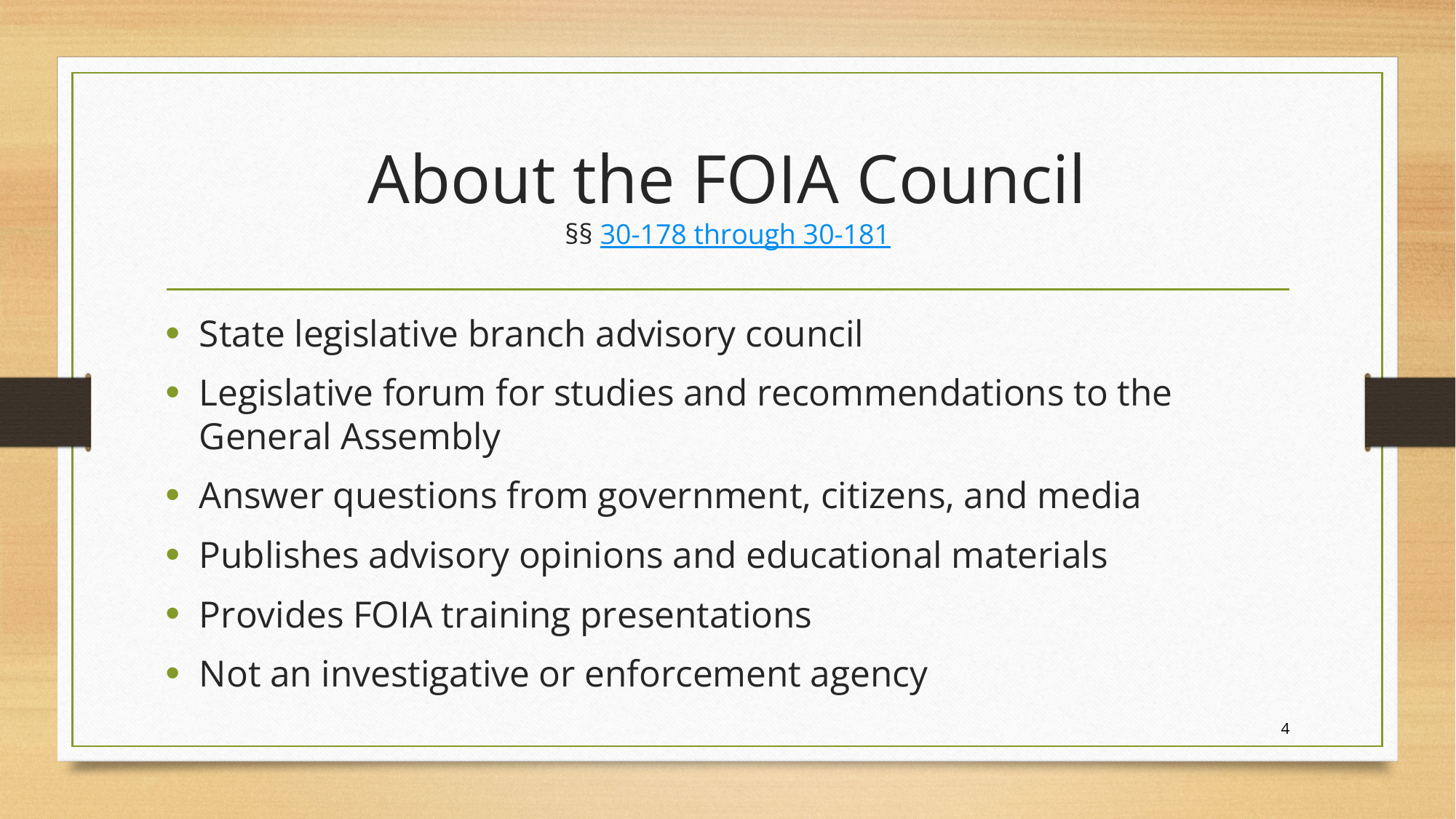

# About the FOIA Council §§ 30-178 through 30-181
State legislative branch advisory council
Legislative forum for studies and recommendations to the General Assembly
Answer questions from government, citizens, and media
Publishes advisory opinions and educational materials
Provides FOIA training presentations
Not an investigative or enforcement agency
4